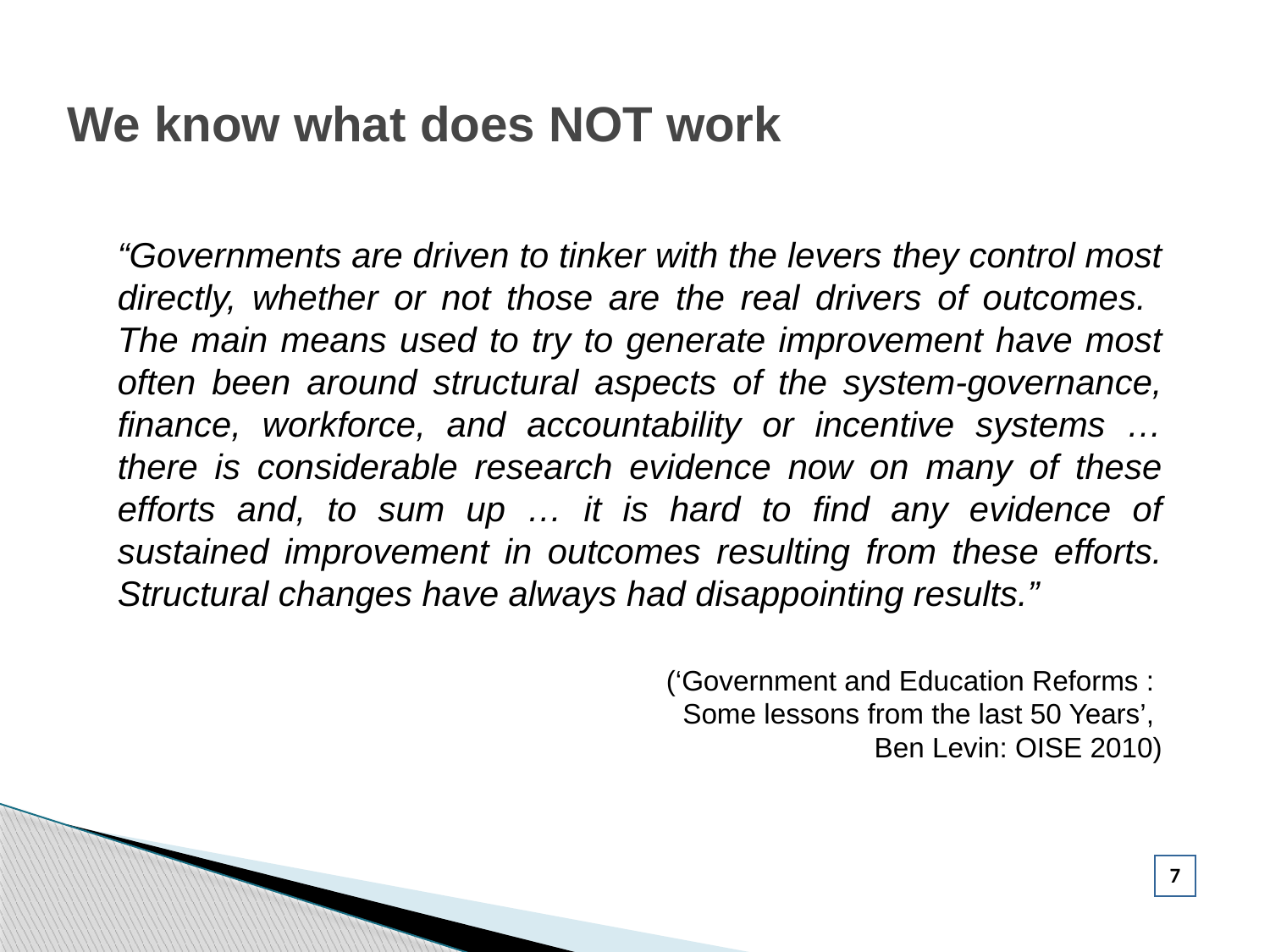

# We know what does NOT work
“Governments are driven to tinker with the levers they control most directly, whether or not those are the real drivers of outcomes.  The main means used to try to generate improvement have most often been around structural aspects of the system-governance, finance, workforce, and accountability or incentive systems … there is considerable research evidence now on many of these efforts and, to sum up … it is hard to find any evidence of sustained improvement in outcomes resulting from these efforts. Structural changes have always had disappointing results.”

(‘Government and Education Reforms :
Some lessons from the last 50 Years’,
Ben Levin: OISE 2010)
7